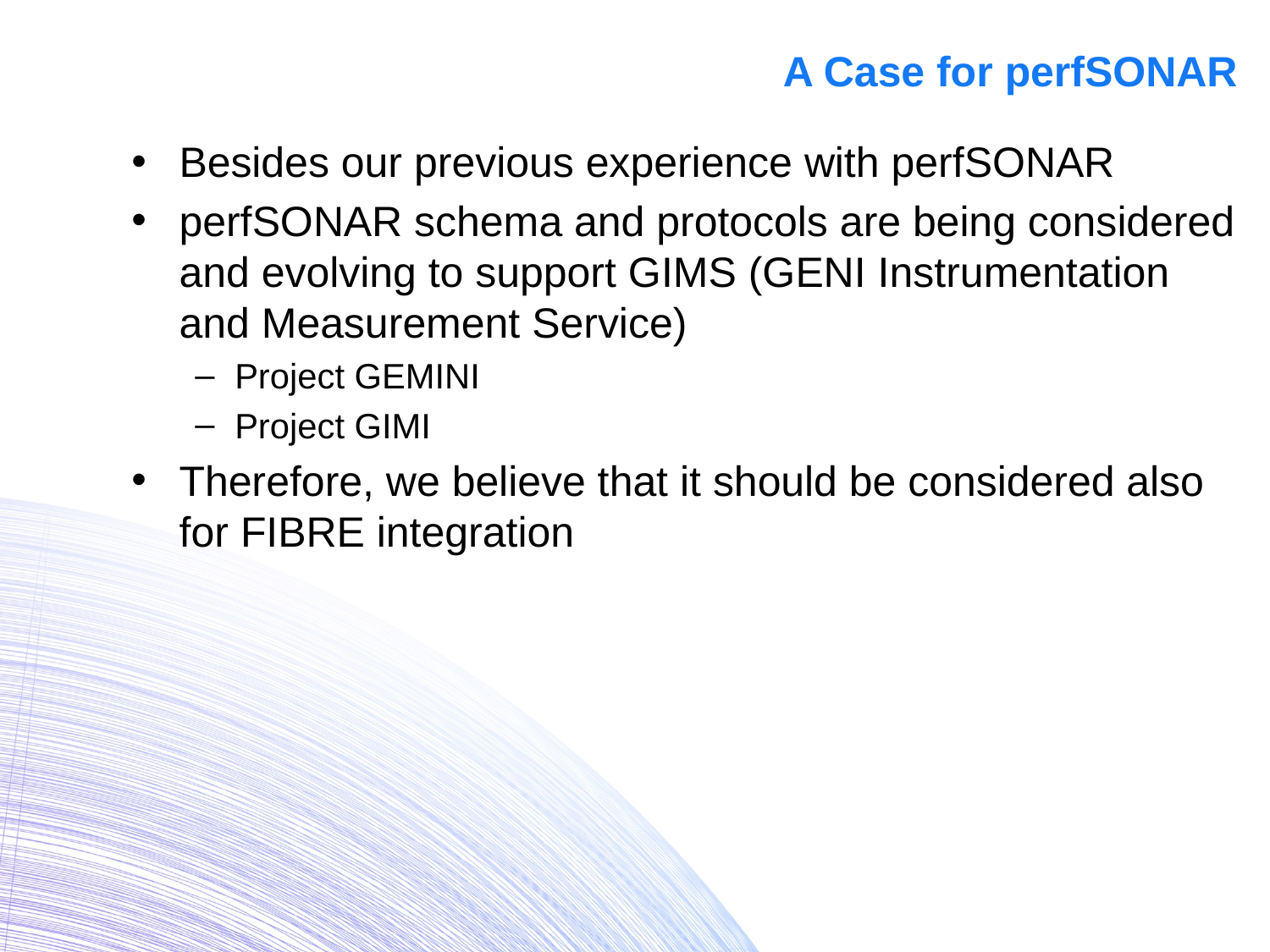

# A Case for perfSONAR
Besides our previous experience with perfSONAR
perfSONAR schema and protocols are being considered and evolving to support GIMS (GENI Instrumentation and Measurement Service)
Project GEMINI
Project GIMI
Therefore, we believe that it should be considered also for FIBRE integration